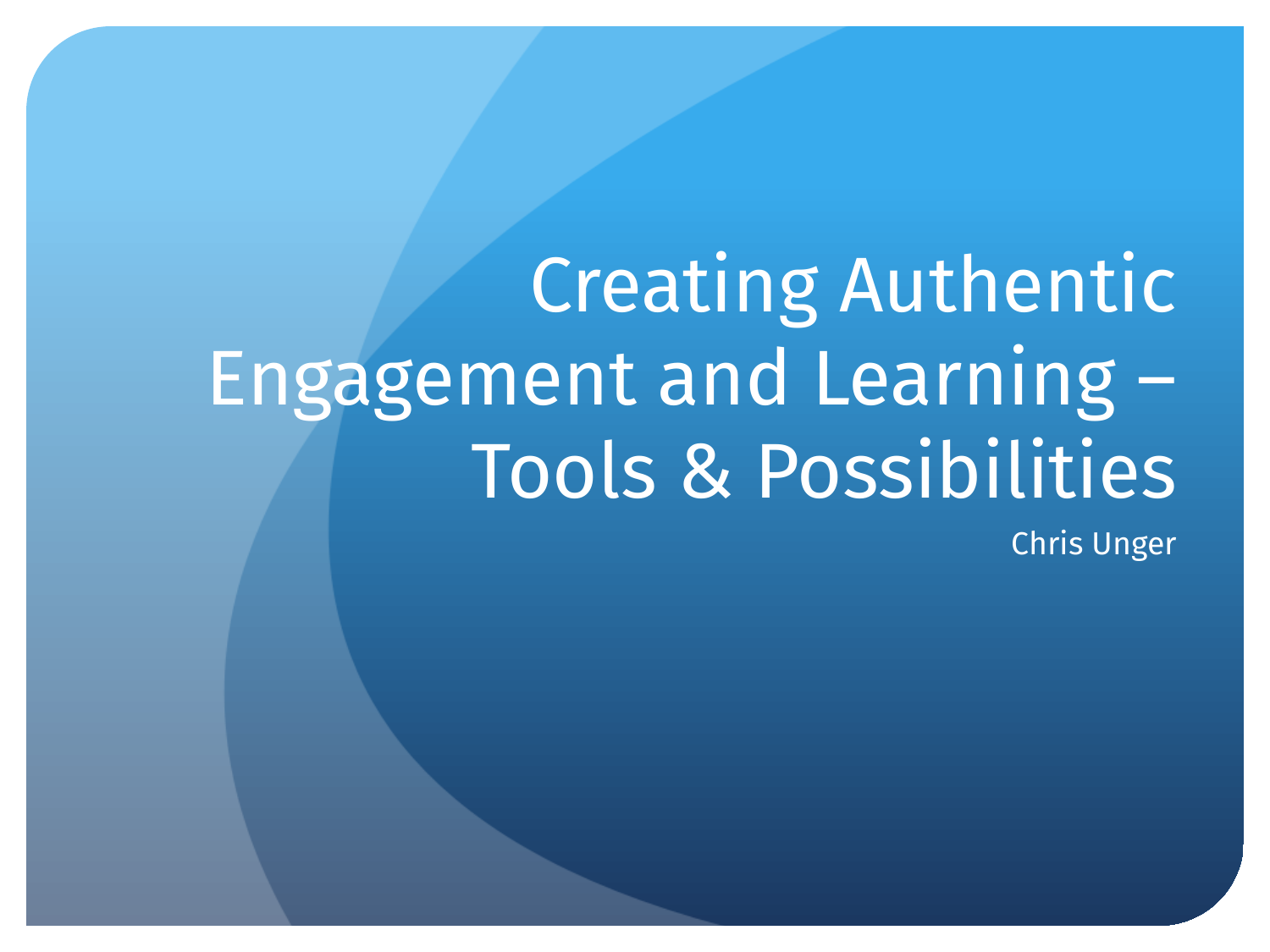

# Creating Authentic Engagement and Learning – Tools & Possibilities
Chris Unger